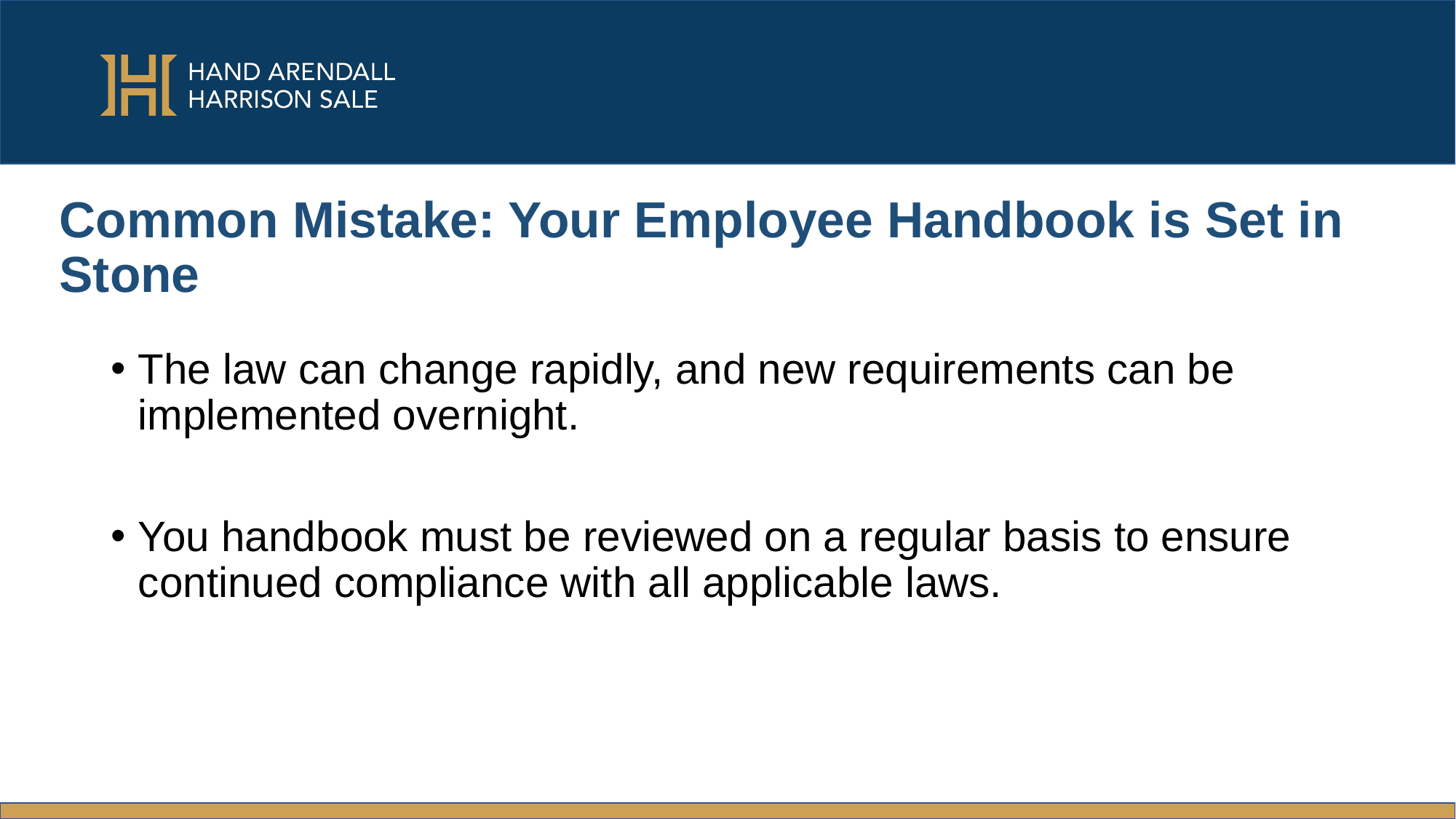

# Common Mistake: Your Employee Handbook is Set in Stone
The law can change rapidly, and new requirements can be implemented overnight.

You handbook must be reviewed on a regular basis to ensure continued compliance with all applicable laws.